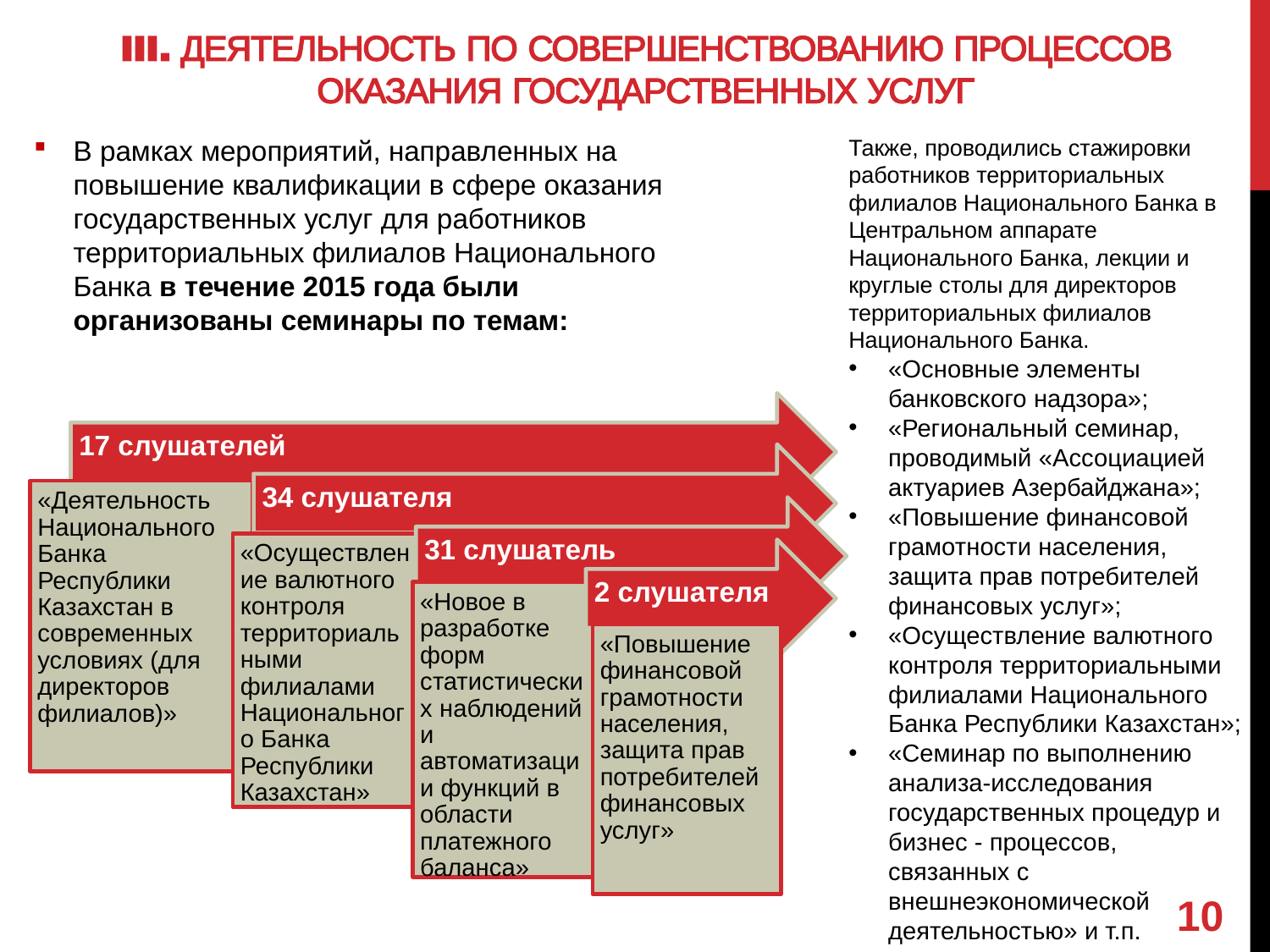

# III. ДЕЯТЕЛЬНОСТЬ ПО СОВЕРШЕНСТВОВАНИЮ ПРОЦЕССОВ ОКАЗАНИЯ ГОСУДАРСТВЕННЫХ УСЛУГ
В рамках мероприятий, направленных на повышение квалификации в сфере оказания государственных услуг для работников территориальных филиалов Национального Банка в течение 2015 года были организованы семинары по темам:
Также, проводились стажировки работников территориальных филиалов Национального Банка в Центральном аппарате Национального Банка, лекции и круглые столы для директоров территориальных филиалов Национального Банка.
«Основные элементы банковского надзора»;
«Региональный семинар, проводимый «Ассоциацией актуариев Азербайджана»;
«Повышение финансовой грамотности населения, защита прав потребителей финансовых услуг»;
«Осуществление валютного контроля территориальными филиалами Национального Банка Республики Казахстан»;
«Семинар по выполнению анализа-исследования государственных процедур и бизнес - процессов, связанных с внешнеэкономической деятельностью» и т.п.
17 слушателей
«Деятельность Национального Банка Республики Казахстан в современных условиях (для директоров филиалов)»
34 слушателя
«Осуществление валютного контроля территориальными филиалами Национального Банка Республики Казахстан»
31 слушатель
«Новое в разработке форм статистических наблюдений и автоматизации функций в области платежного баланса»
2 слушателя
«Повышение финансовой грамотности населения, защита прав потребителей финансовых услуг»
10